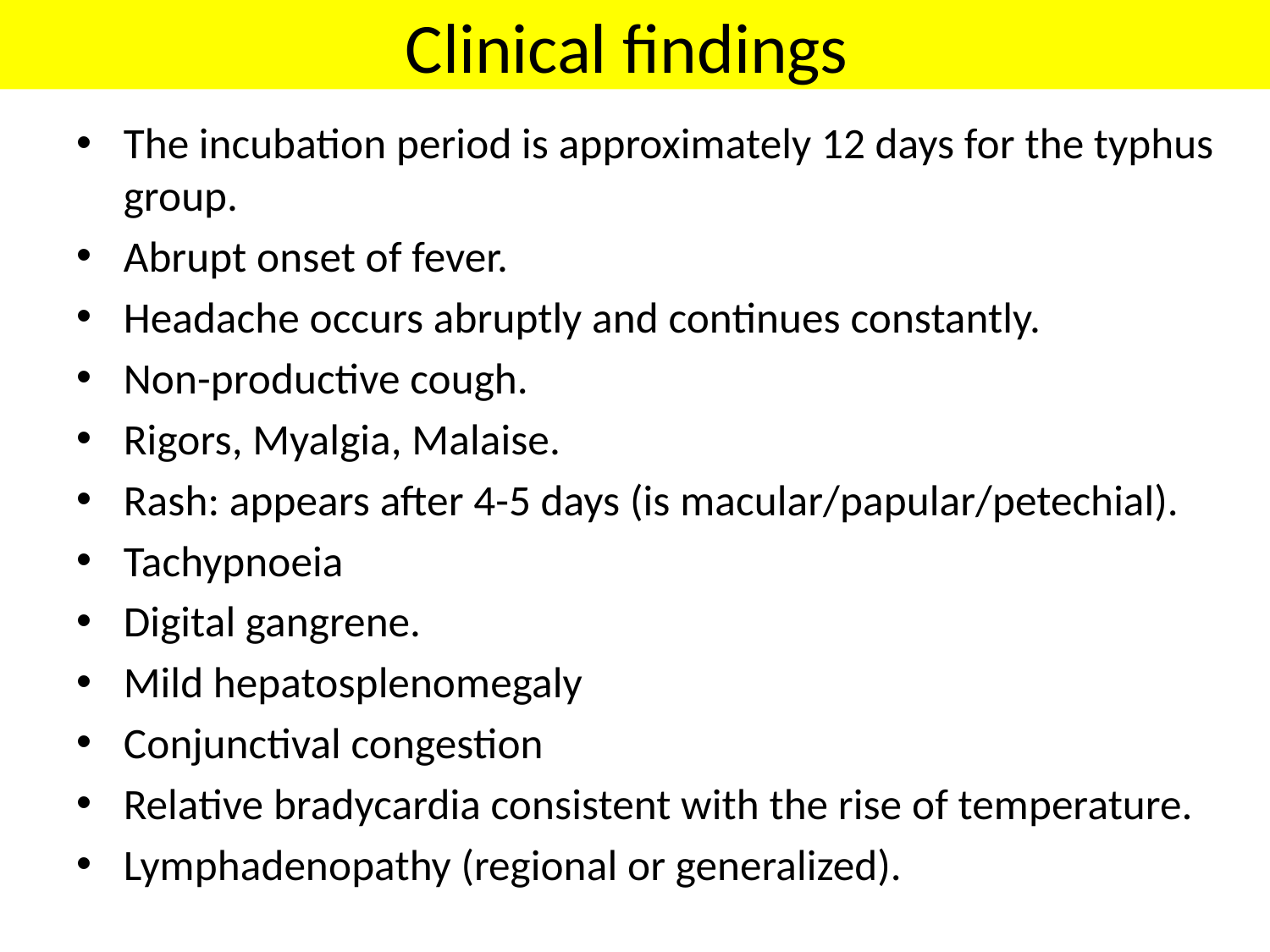

Clinical findings
The incubation period is approximately 12 days for the typhus group.
Abrupt onset of fever.
Headache occurs abruptly and continues constantly.
Non-productive cough.
Rigors, Myalgia, Malaise.
Rash: appears after 4-5 days (is macular/papular/petechial).
Tachypnoeia
Digital gangrene.
Mild hepatosplenomegaly
Conjunctival congestion
Relative bradycardia consistent with the rise of temperature.
Lymphadenopathy (regional or generalized).